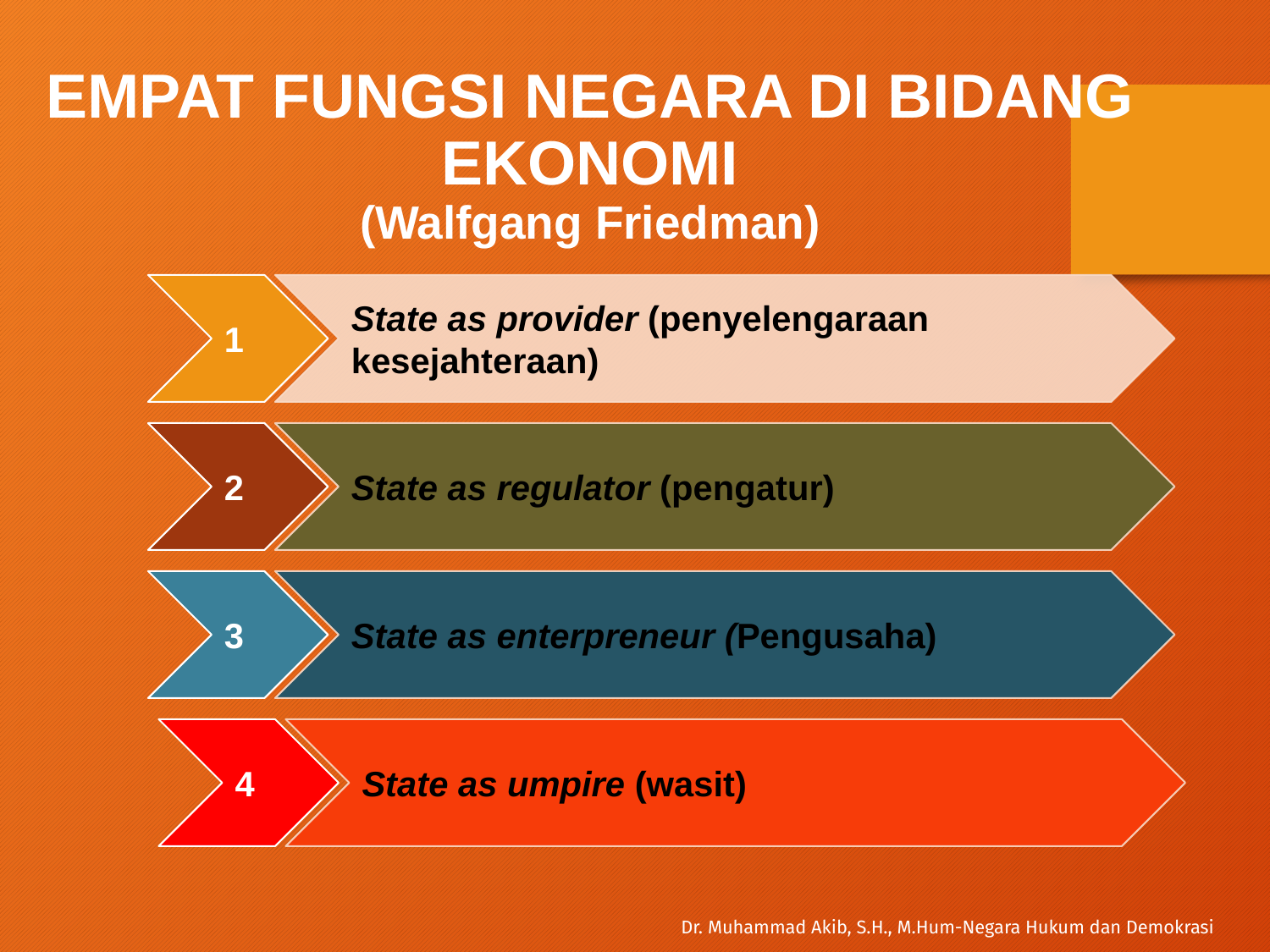

EMPAT FUNGSI NEGARA DI BIDANG EKONOMI
(Walfgang Friedman)
1

State as provider (penyelengaraan kesejahteraan)

2

State as regulator (pengatur)
3

State as enterpreneur (Pengusaha)
4

State as umpire (wasit)
Dr. Muhammad Akib, S.H., M.Hum-Negara Hukum dan Demokrasi